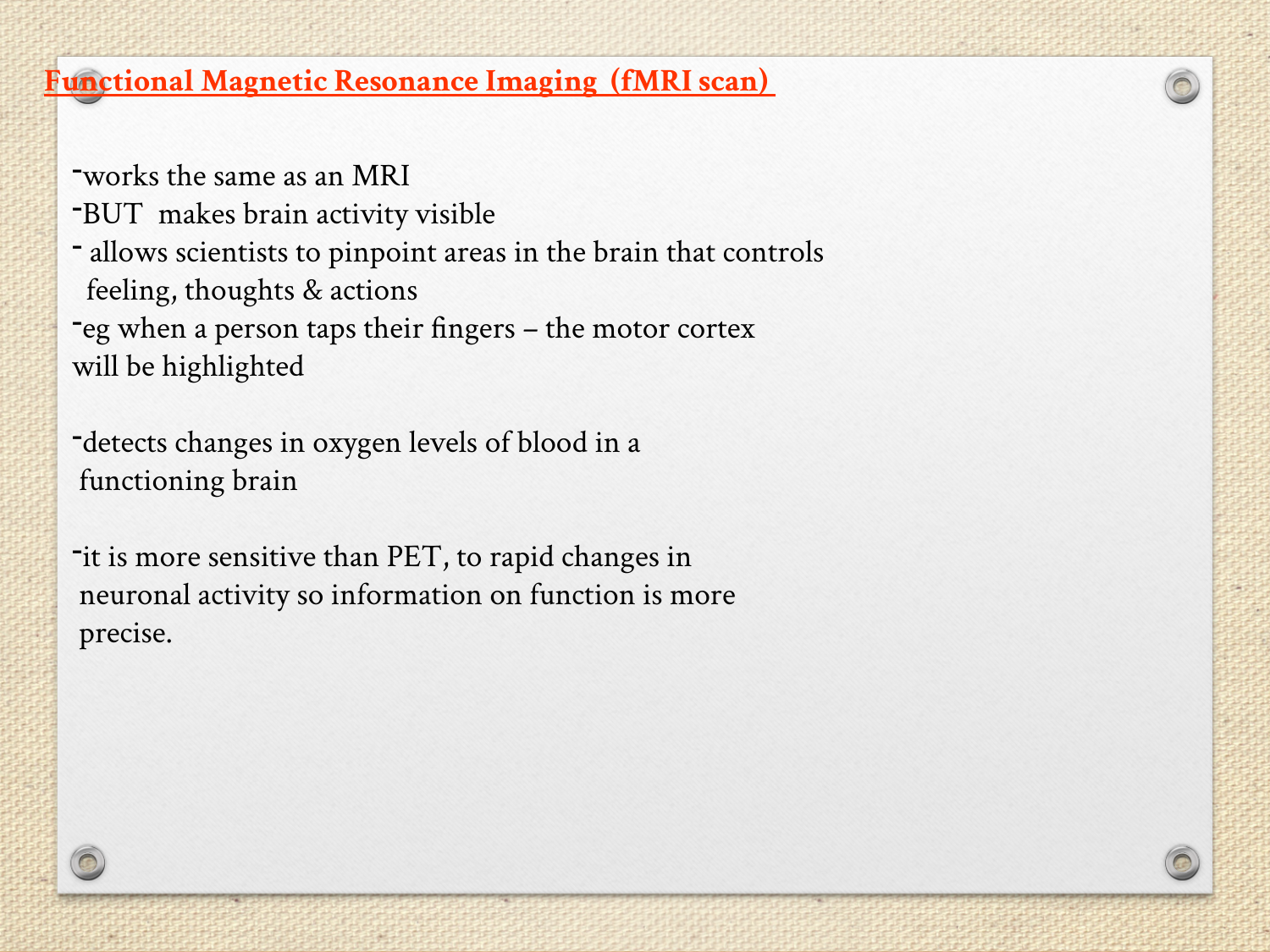

Functional Magnetic Resonance Imaging  (fMRI scan)
works the same as an MRI
BUT  makes brain activity visible
 allows scientists to pinpoint areas in the brain that controls
  feeling, thoughts & actions
eg when a person taps their fingers – the motor cortex
will be highlighted

detects changes in oxygen levels of blood in a
 functioning brain

it is more sensitive than PET, to rapid changes in
 neuronal activity so information on function is more
 precise.